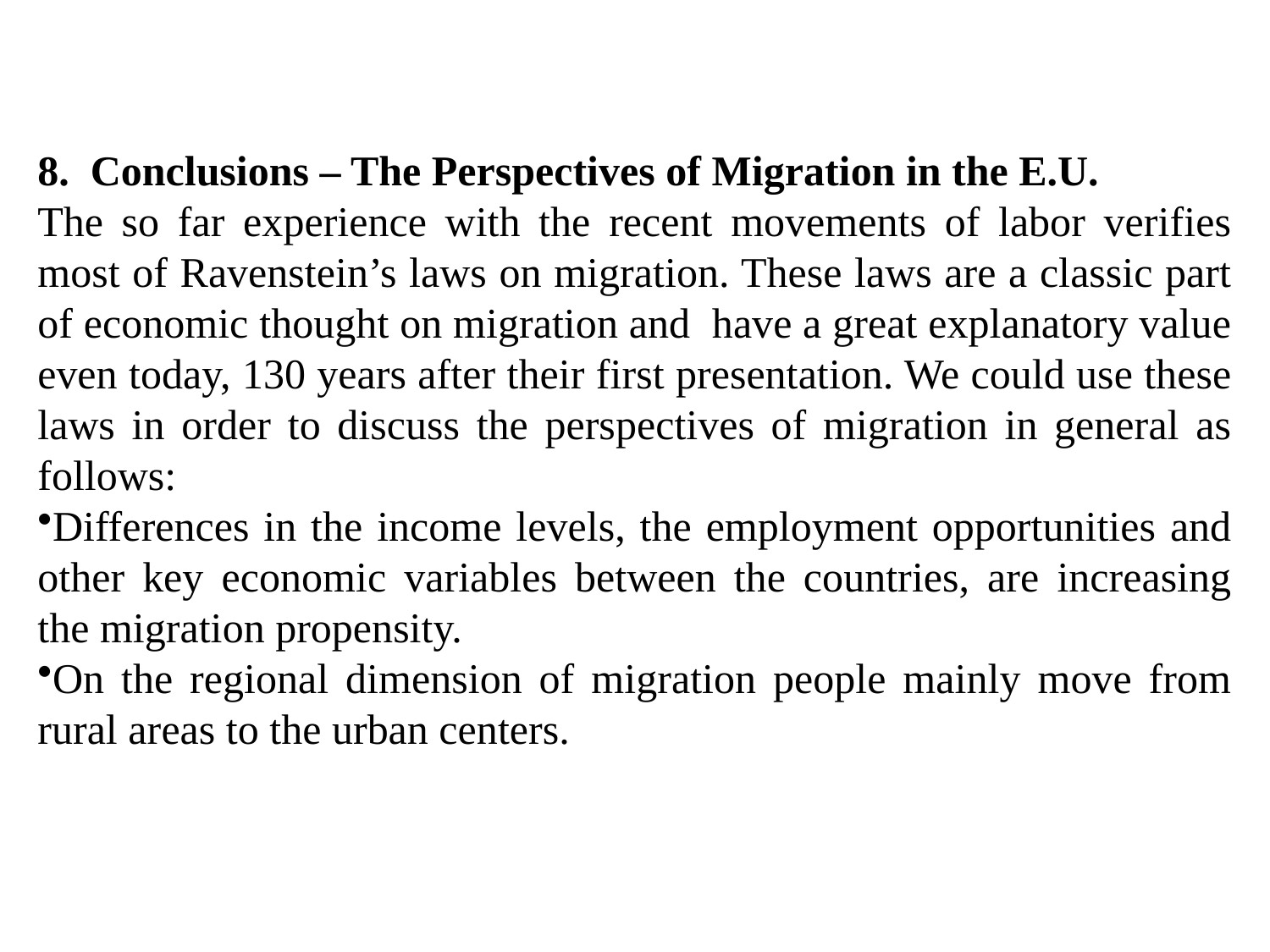

8.  Conclusions – The Perspectives of Migration in the E.U.
The so far experience with the recent movements of labor verifies most of Ravenstein’s laws on migration. These laws are a classic part of economic thought on migration and  have a great explanatory value even today, 130 years after their first presentation. We could use these laws in order to discuss the perspectives of migration in general as follows:
Differences in the income levels, the employment opportunities and other key economic variables between the countries, are increasing the migration propensity.
On the regional dimension of migration people mainly move from rural areas to the urban centers.